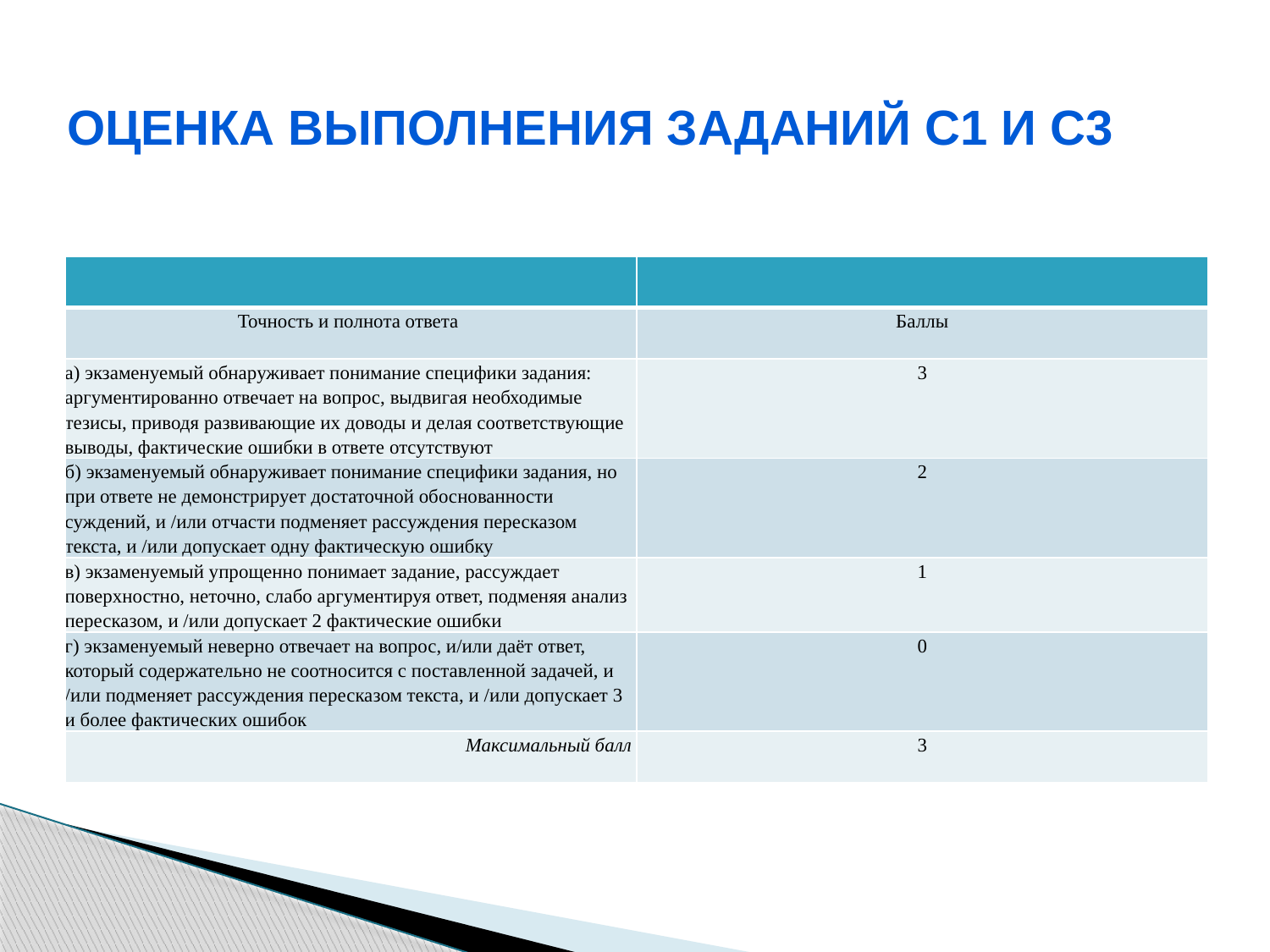

# Оценка выполнения заданий С1 и С3
|  |  |
| --- | --- |
| Точность и полнота ответа | Баллы |
| а) экзаменуемый обнаруживает понимание специфики задания: аргументированно отвечает на вопрос, выдвигая необходимые тезисы, приводя развивающие их доводы и делая соответствующие выводы, фактические ошибки в ответе отсутствуют | 3 |
| б) экзаменуемый обнаруживает понимание специфики задания, но при ответе не демонстрирует достаточной обоснованности суждений, и /или отчасти подменяет рассуждения пересказом текста, и /или допускает одну фактическую ошибку | 2 |
| в) экзаменуемый упрощенно понимает задание, рассуждает поверхностно, неточно, слабо аргументируя ответ, подменяя анализ пересказом, и /или допускает 2 фактические ошибки | 1 |
| г) экзаменуемый неверно отвечает на вопрос, и/или даёт ответ, который содержательно не соотносится с поставленной задачей, и /или подменяет рассуждения пересказом текста, и /или допускает 3 и более фактических ошибок | 0 |
| Максимальный балл | 3 |